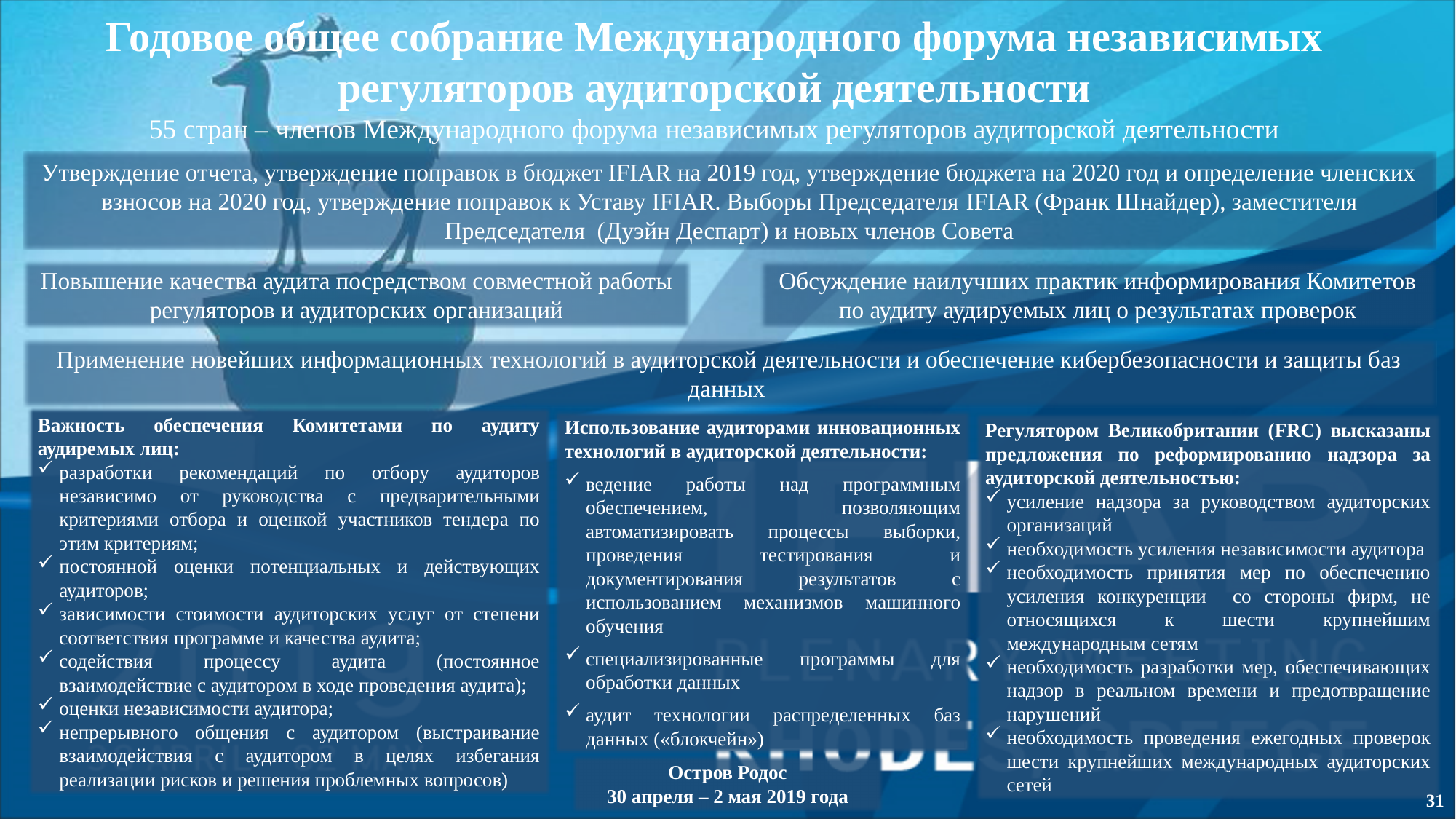

Годовое общее собрание Международного форума независимых регуляторов аудиторской деятельности
55 стран – членов Международного форума независимых регуляторов аудиторской деятельности
Утверждение отчета, утверждение поправок в бюджет IFIAR на 2019 год, утверждение бюджета на 2020 год и определение членских взносов на 2020 год, утверждение поправок к Уставу IFIAR. Выборы Председателя IFIAR (Франк Шнайдер), заместителя Председателя  (Дуэйн Деспарт) и новых членов Совета
Повышение качества аудита посредством совместной работы регуляторов и аудиторских организаций
Обсуждение наилучших практик информирования Комитетов по аудиту аудируемых лиц о результатах проверок
Применение новейших информационных технологий в аудиторской деятельности и обеспечение кибербезопасности и защиты баз данных
Важность обеспечения Комитетами по аудиту аудиремых лиц:
разработки рекомендаций по отбору аудиторов независимо от руководства с предварительными критериями отбора и оценкой участников тендера по этим критериям;
постоянной оценки потенциальных и действующих аудиторов;
зависимости стоимости аудиторских услуг от степени соответствия программе и качества аудита;
содействия процессу аудита (постоянное взаимодействие с аудитором в ходе проведения аудита);
оценки независимости аудитора;
непрерывного общения с аудитором (выстраивание взаимодействия с аудитором в целях избегания реализации рисков и решения проблемных вопросов)
Использование аудиторами инновационных технологий в аудиторской деятельности:
ведение работы над программным обеспечением, позволяющим автоматизировать процессы выборки, проведения тестирования и документирования результатов с использованием механизмов машинного обучения
специализированные программы для обработки данных
аудит технологии распределенных баз данных («блокчейн»)
Регулятором Великобритании (FRC) высказаны предложения по реформированию надзора за аудиторской деятельностью:
усиление надзора за руководством аудиторских организаций
необходимость усиления независимости аудитора
необходимость принятия мер по обеспечению усиления конкуренции  со стороны фирм, не относящихся к шести крупнейшим международным сетям
необходимость разработки мер, обеспечивающих надзор в реальном времени и предотвращение нарушений
необходимость проведения ежегодных проверок шести крупнейших международных аудиторских сетей
Остров Родос
30 апреля – 2 мая 2019 года
31
31